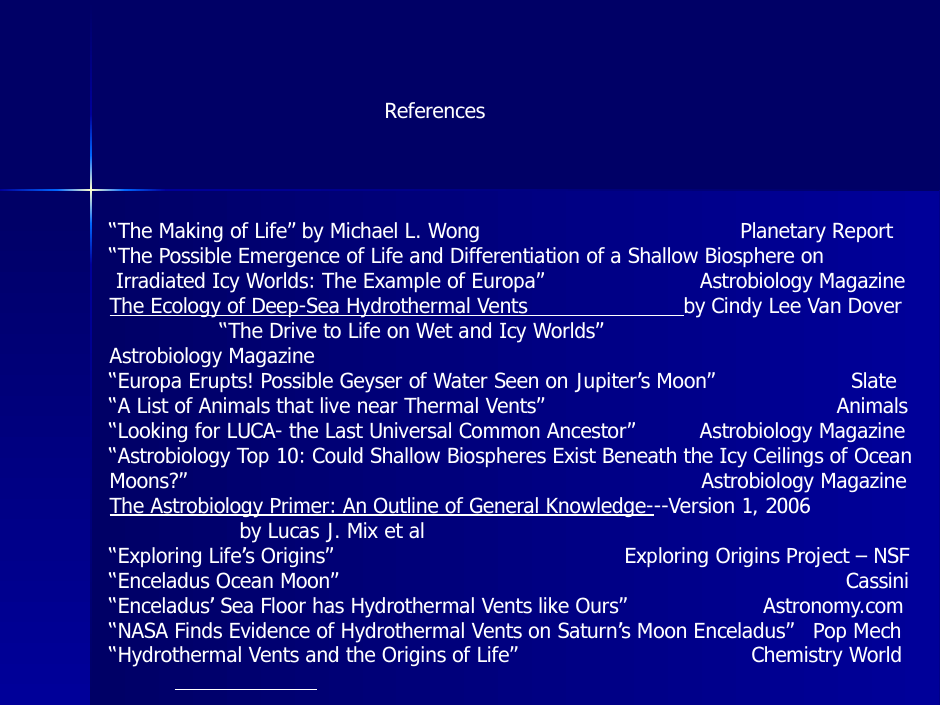

References
“The Making of Life” by Michael L. Wong                                        Planetary Report
“The Possible Emergence of Life and Differentiation of a Shallow Biosphere on
 Irradiated Icy Worlds: The Example of Europa”                        Astrobiology Magazine
The Ecology of Deep-Sea Hydrothermal Vents                        by Cindy Lee Van Dover                    “The Drive to Life on Wet and Icy Worlds”                                Astrobiology Magazine
“Europa Erupts! Possible Geyser of Water Seen on Jupiter’s Moon”                     Slate
“A List of Animals that live near Thermal Vents”                                             Animals
“Looking for LUCA- the Last Universal Common Ancestor”          Astrobiology Magazine
“Astrobiology Top 10: Could Shallow Biospheres Exist Beneath the Icy Ceilings of Ocean Moons?”	                                                                    Astrobiology Magazine
The Astrobiology Primer: An Outline of General Knowledge---Version 1, 2006                                     by Lucas J. Mix et al
“Exploring Life’s Origins”		          Exploring Origins Project – NSF
“Enceladus Ocean Moon”			                     Cassini
“Enceladus’ Sea Floor has Hydrothermal Vents like Ours”                     Astronomy.com
“NASA Finds Evidence of Hydrothermal Vents on Saturn’s Moon Enceladus”   Pop Mech
“Hydrothermal Vents and the Origins of Life”                                    Chemistry World